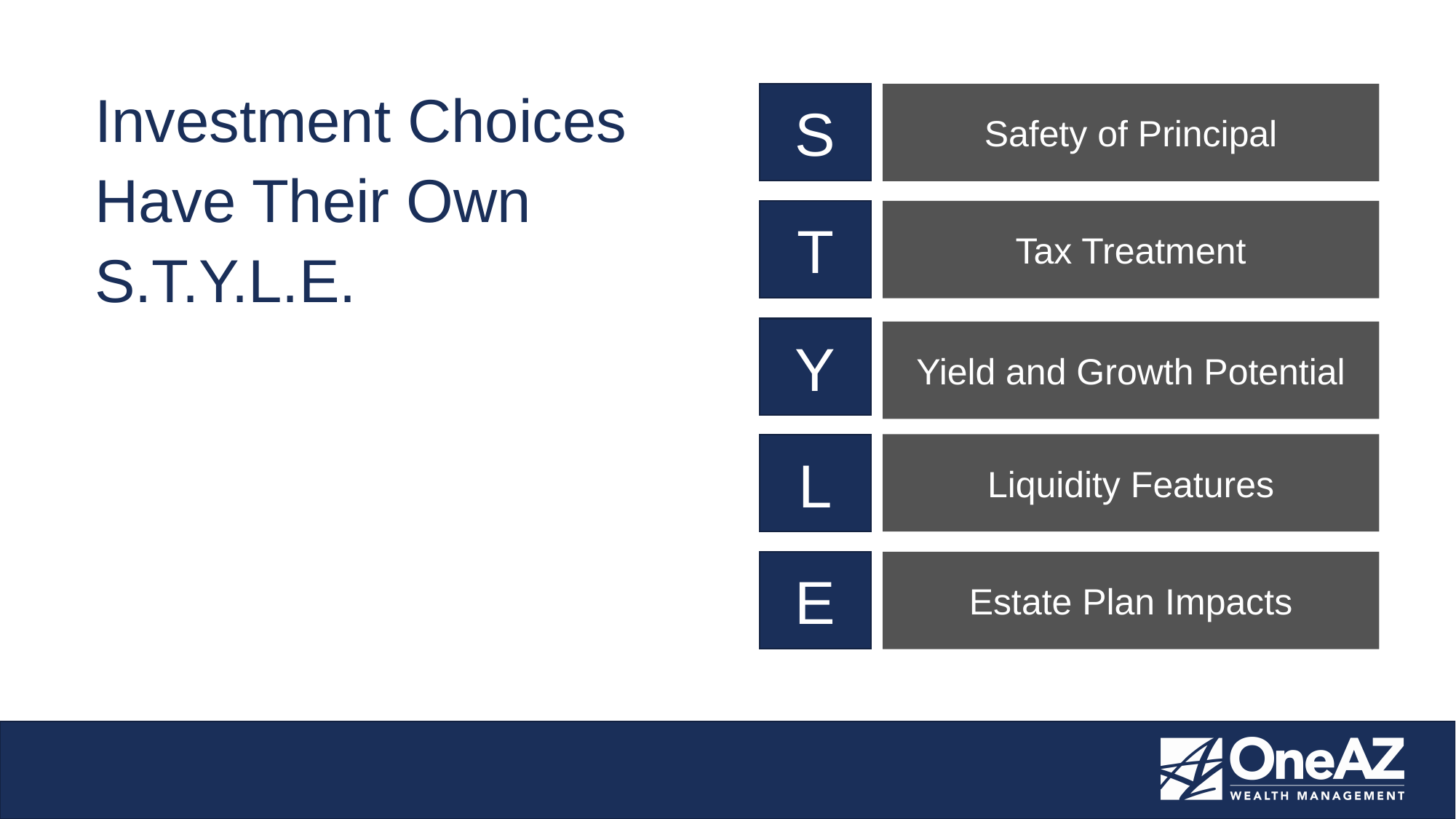

Investment Choices Have Their Own
S.T.Y.L.E.
Safety of Principal
S

T

Tax Treatment
Y

Yield and Growth Potential
Liquidity Features
L

E

Estate Plan Impacts